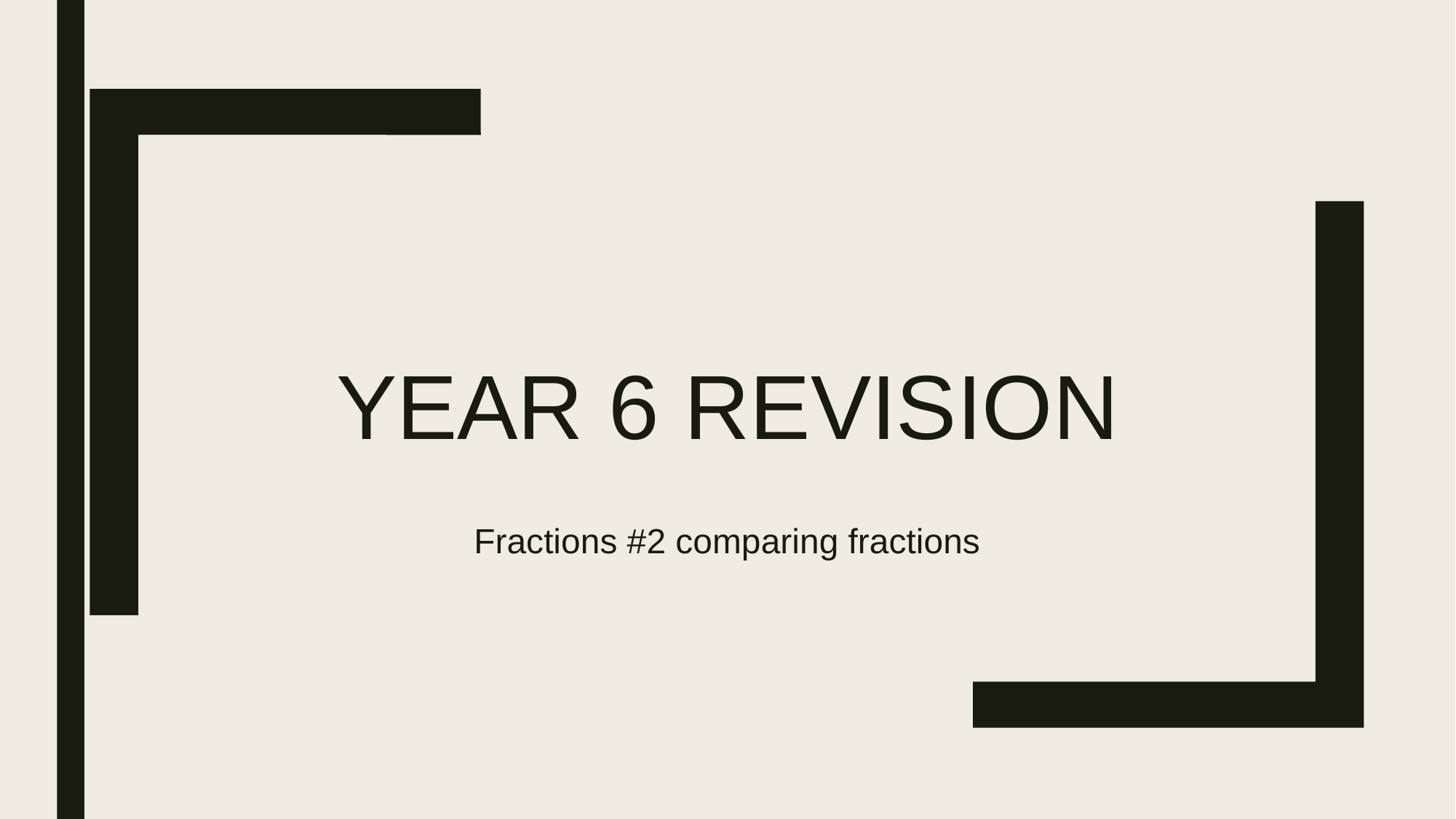

# Year 6 Revision
Fractions #2 comparing fractions